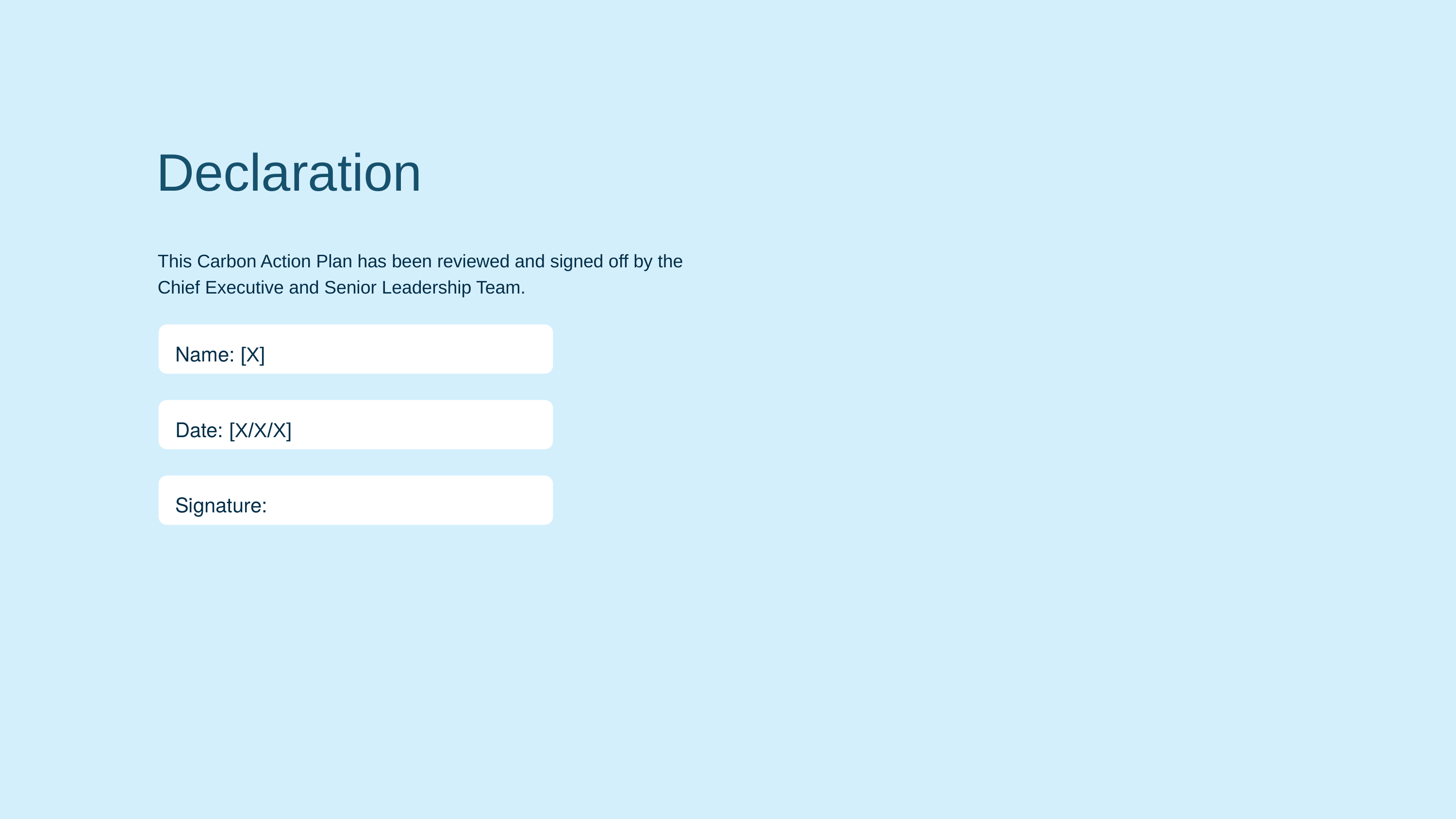

Declaration
This Carbon Action Plan has been reviewed and signed off by the Chief Executive and Senior Leadership Team.

Name: [X]
Date: [X/X/X]
Signature: